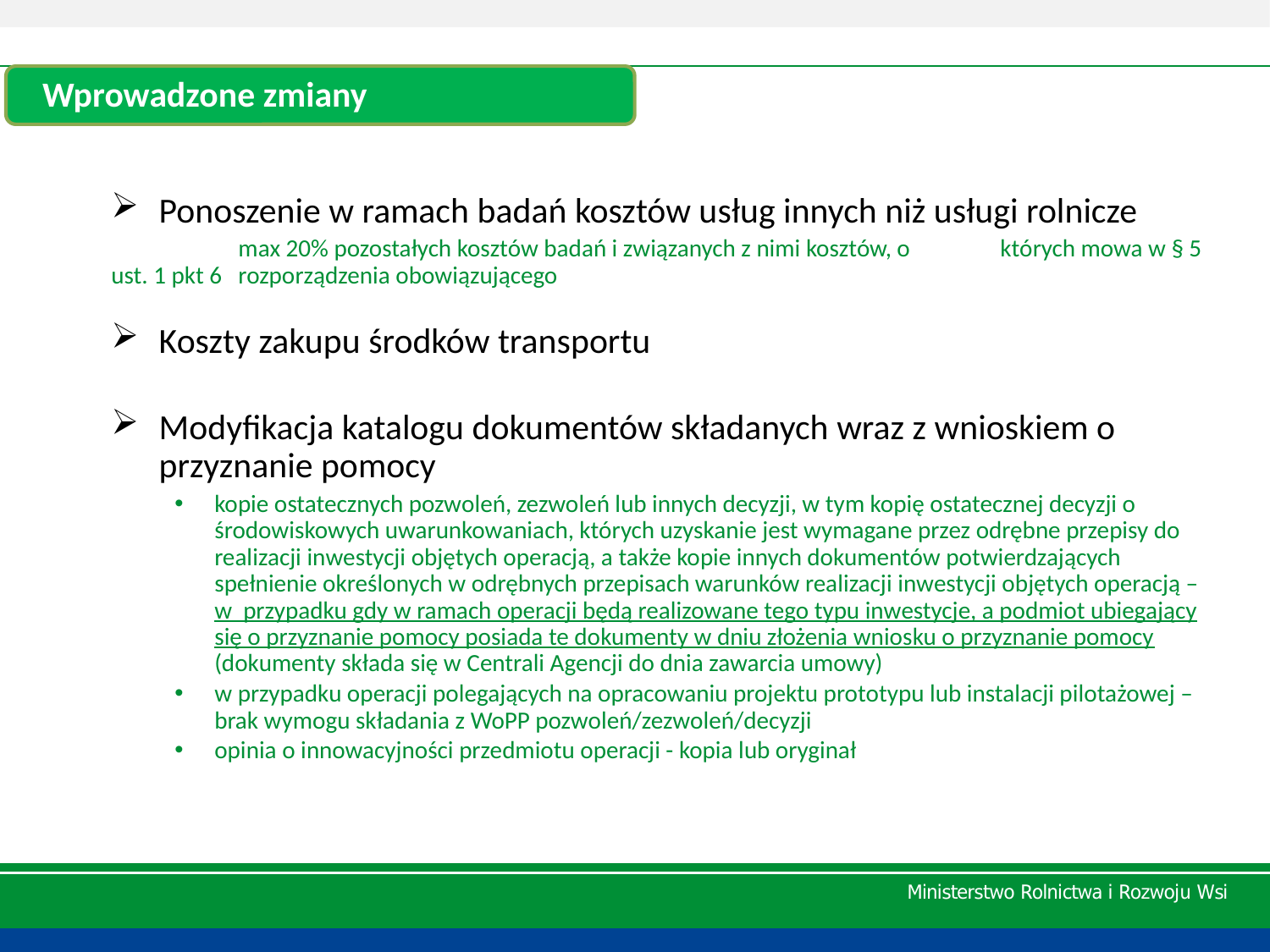

Wprowadzone zmiany
Ponoszenie w ramach badań kosztów usług innych niż usługi rolnicze
	max 20% pozostałych kosztów badań i związanych z nimi kosztów, o 	których mowa w § 5 ust. 1 pkt 6 	rozporządzenia obowiązującego

Koszty zakupu środków transportu

Modyfikacja katalogu dokumentów składanych wraz z wnioskiem o przyznanie pomocy
kopie ostatecznych pozwoleń, zezwoleń lub innych decyzji, w tym kopię ostatecznej decyzji o środowiskowych uwarunkowaniach, których uzyskanie jest wymagane przez odrębne przepisy do realizacji inwestycji objętych operacją, a także kopie innych dokumentów potwierdzających spełnienie określonych w odrębnych przepisach warunków realizacji inwestycji objętych operacją – w  przypadku gdy w ramach operacji będą realizowane tego typu inwestycje, a podmiot ubiegający się o przyznanie pomocy posiada te dokumenty w dniu złożenia wniosku o przyznanie pomocy (dokumenty składa się w Centrali Agencji do dnia zawarcia umowy)
w przypadku operacji polegających na opracowaniu projektu prototypu lub instalacji pilotażowej – brak wymogu składania z WoPP pozwoleń/zezwoleń/decyzji
opinia o innowacyjności przedmiotu operacji - kopia lub oryginał

Ministerstwo Rolnictwa i Rozwoju Wsi